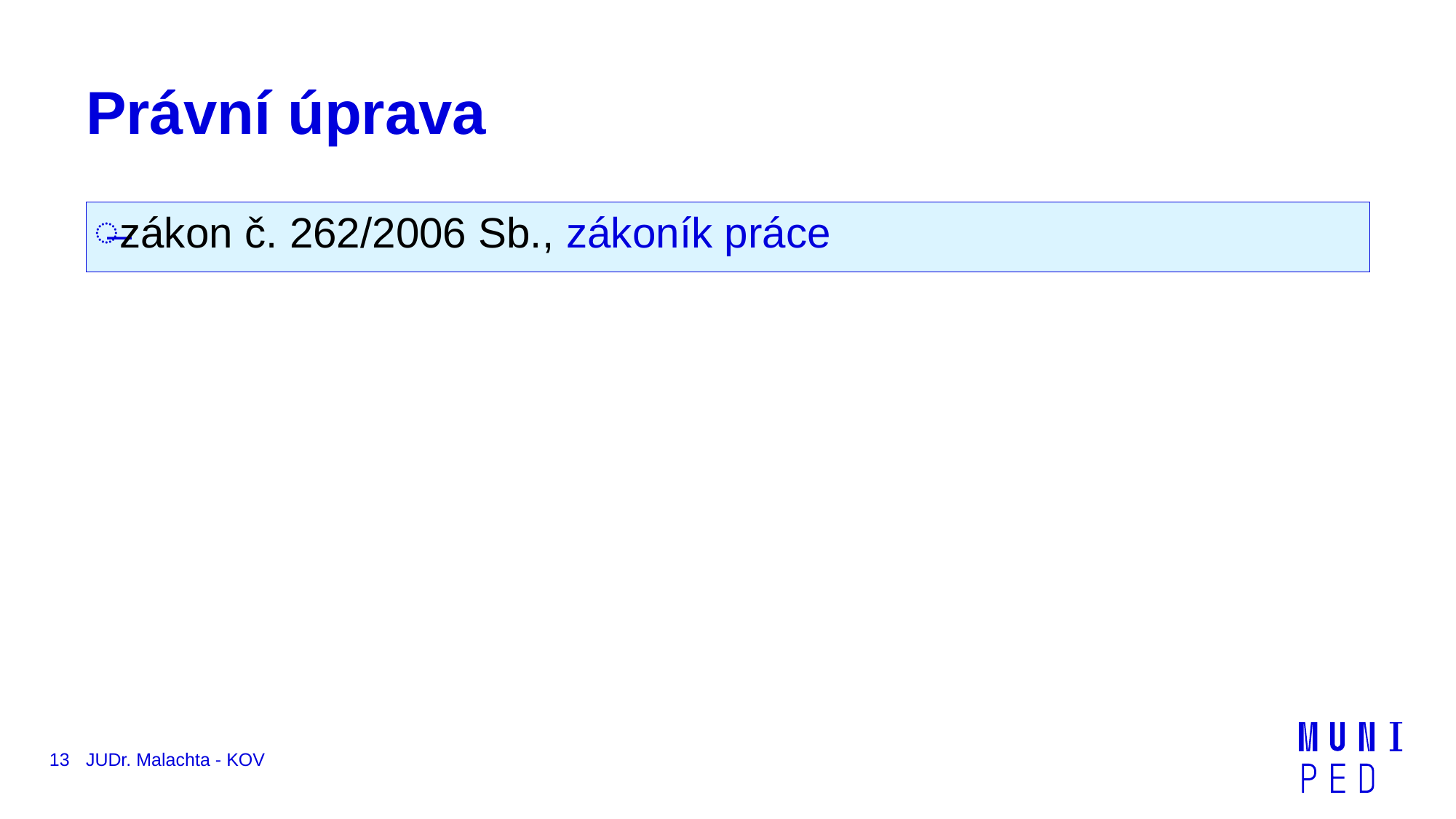

# Právní úprava
zákon č. 262/2006 Sb., zákoník práce

13
JUDr. Malachta - KOV